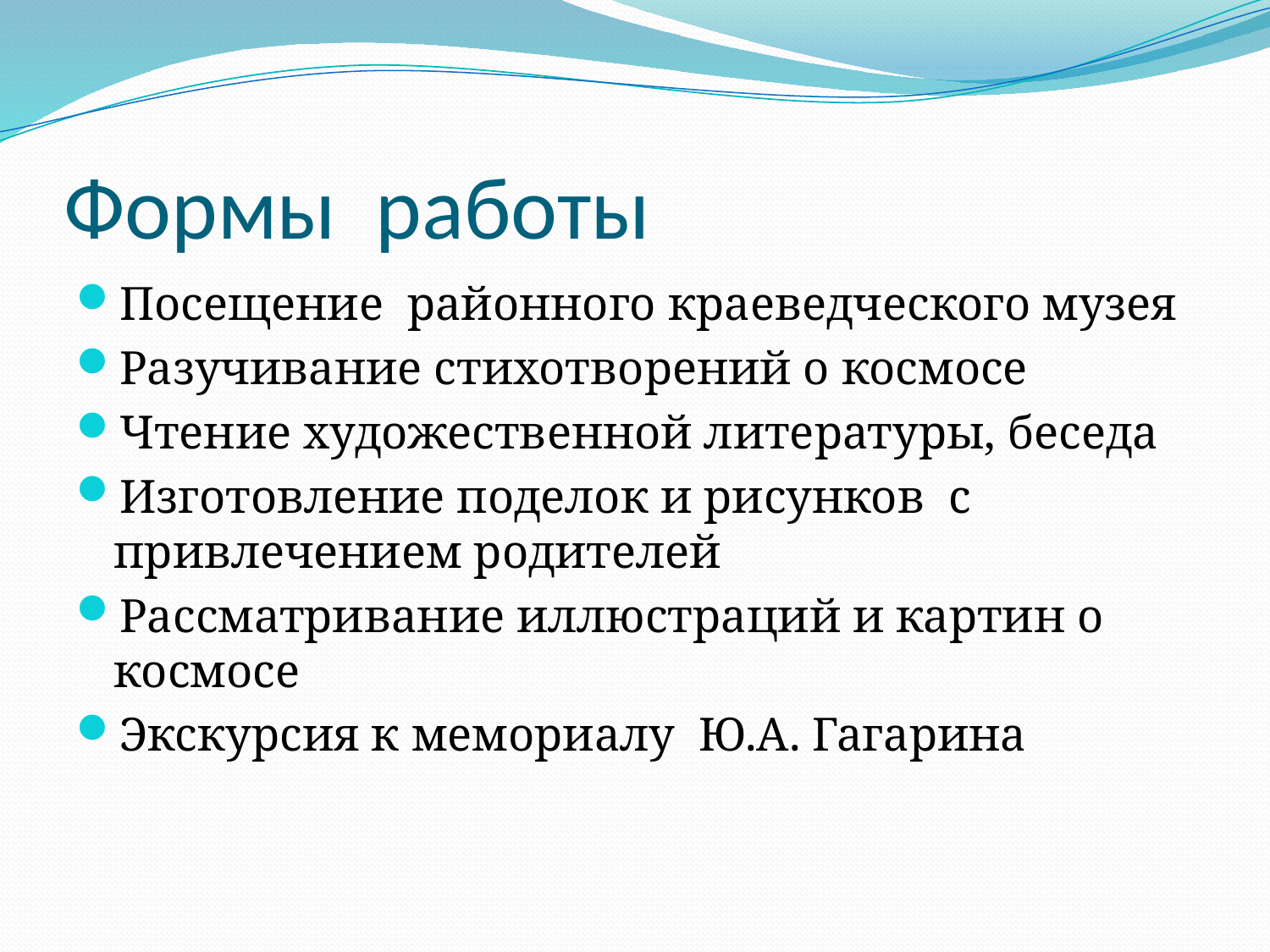

# Формы  работы
Посещение  районного краеведческого музея
Разучивание стихотворений о космосе
Чтение художественной литературы, беседа
Изготовление поделок и рисунков  с привлечением родителей
Рассматривание иллюстраций и картин о космосе
Экскурсия к мемориалу  Ю.А. Гагарина